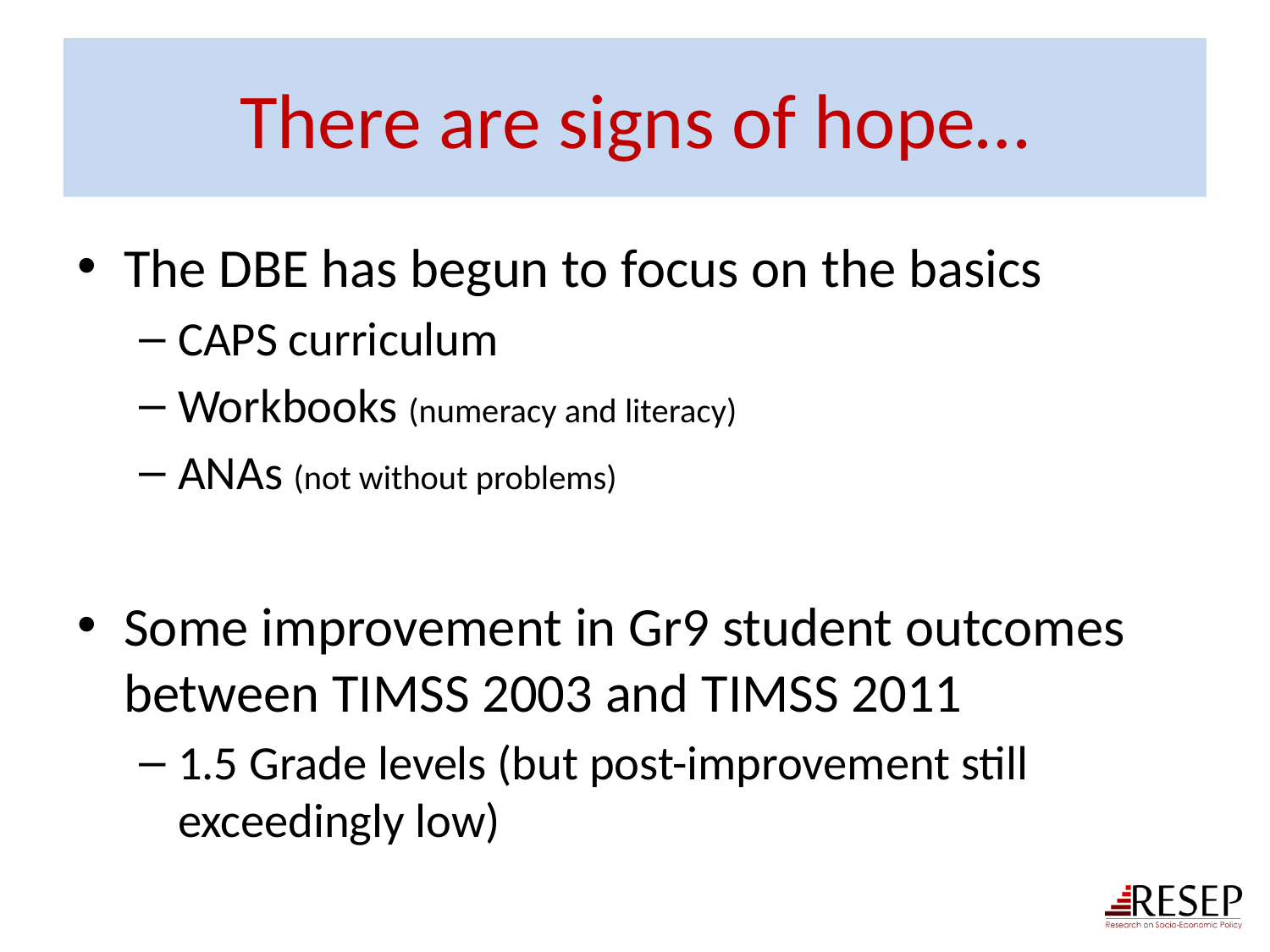

# There are signs of hope…
The DBE has begun to focus on the basics
CAPS curriculum
Workbooks (numeracy and literacy)
ANAs (not without problems)

Some improvement in Gr9 student outcomes between TIMSS 2003 and TIMSS 2011
1.5 Grade levels (but post-improvement still exceedingly low)
21